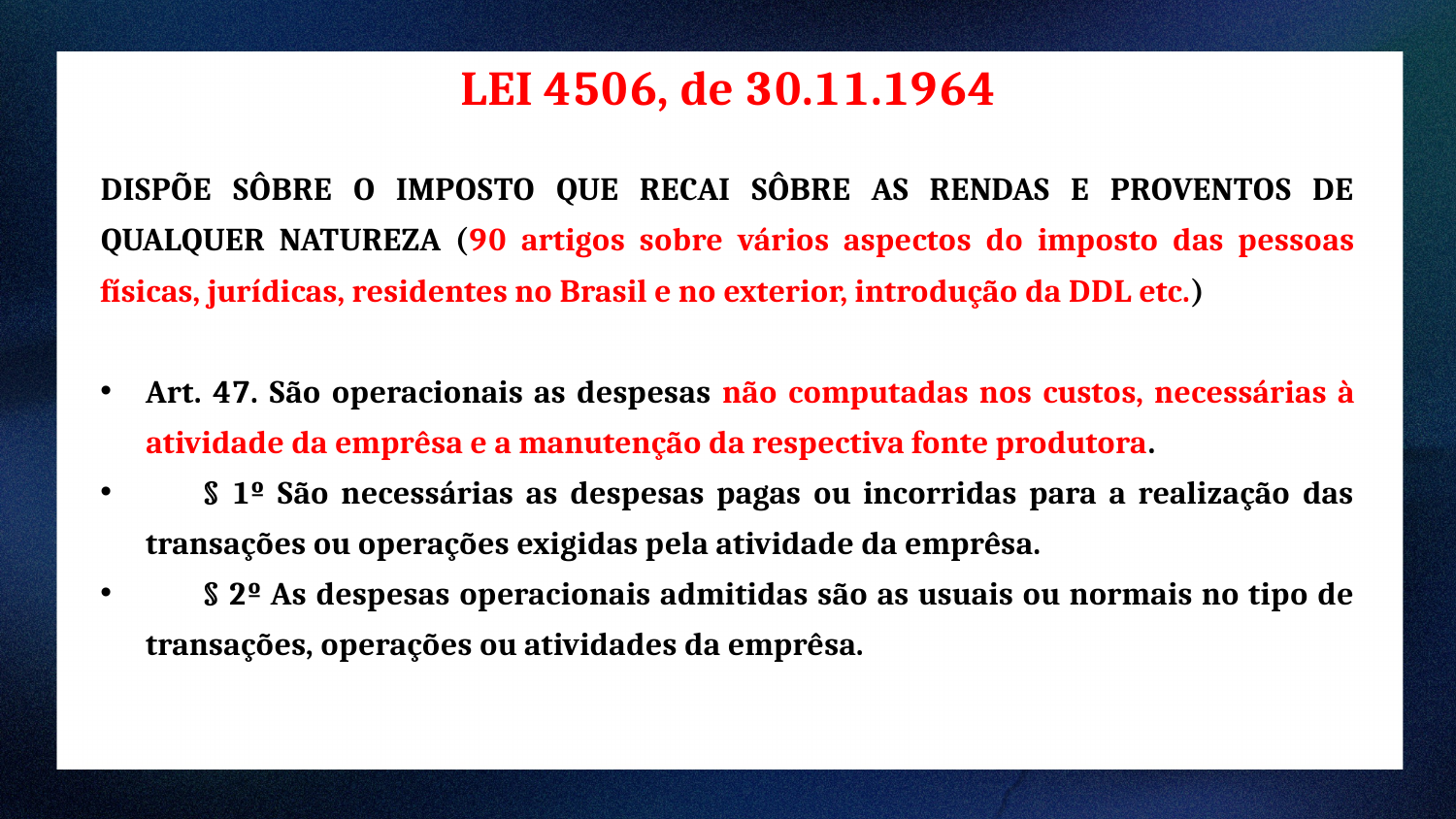

LEI 4506, de 30.11.1964
DISPÕE SÔBRE O IMPOSTO QUE RECAI SÔBRE AS RENDAS E PROVENTOS DE QUALQUER NATUREZA (90 artigos sobre vários aspectos do imposto das pessoas físicas, jurídicas, residentes no Brasil e no exterior, introdução da DDL etc.)

Art. 47. São operacionais as despesas não computadas nos custos, necessárias à atividade da emprêsa e a manutenção da respectiva fonte produtora.
        § 1º São necessárias as despesas pagas ou incorridas para a realização das transações ou operações exigidas pela atividade da emprêsa.
        § 2º As despesas operacionais admitidas são as usuais ou normais no tipo de transações, operações ou atividades da emprêsa.